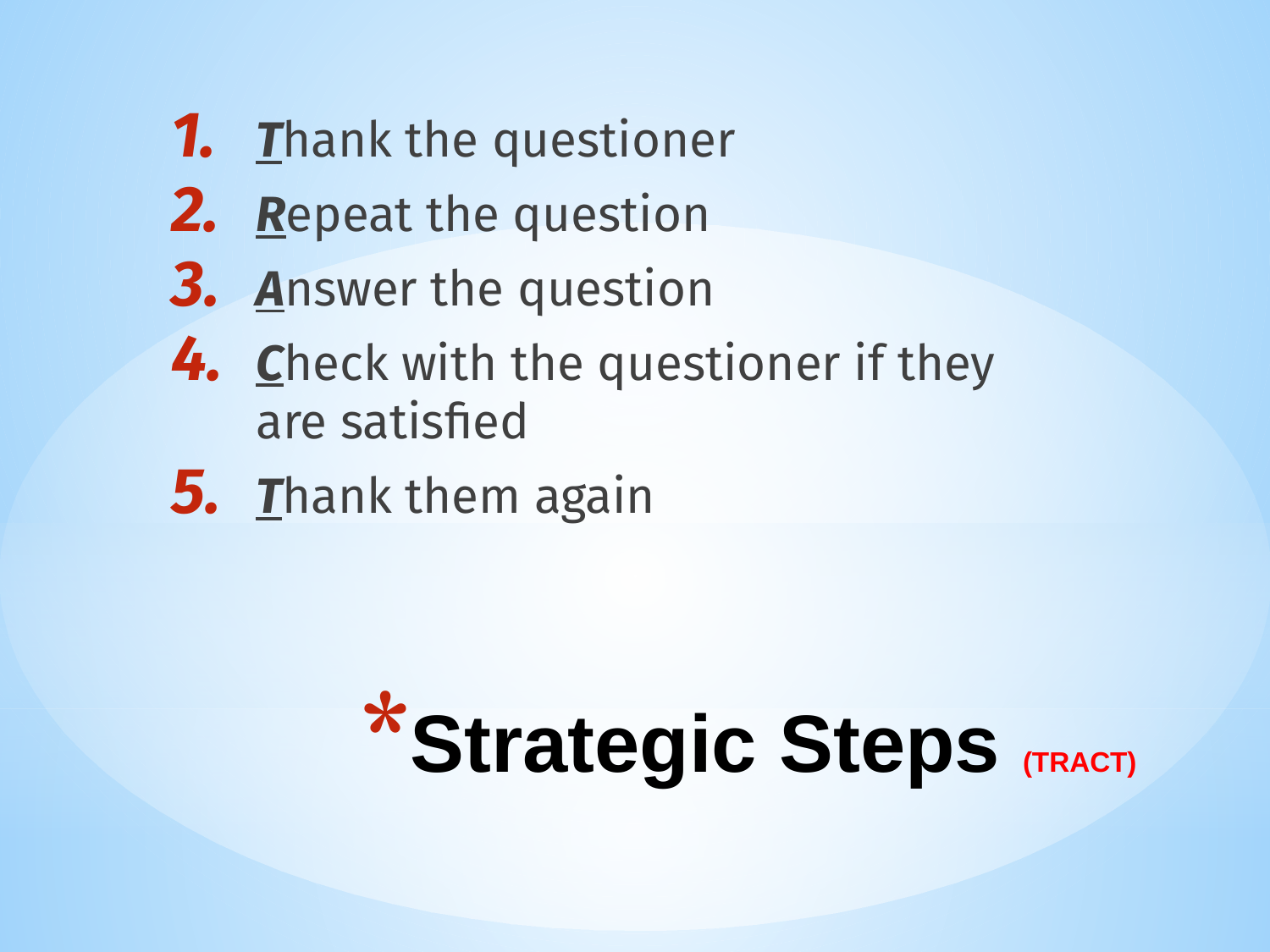

Thank the questioner
Repeat the question
Answer the question
Check with the questioner if they are satisfied
Thank them again
# Strategic Steps (TRACT)